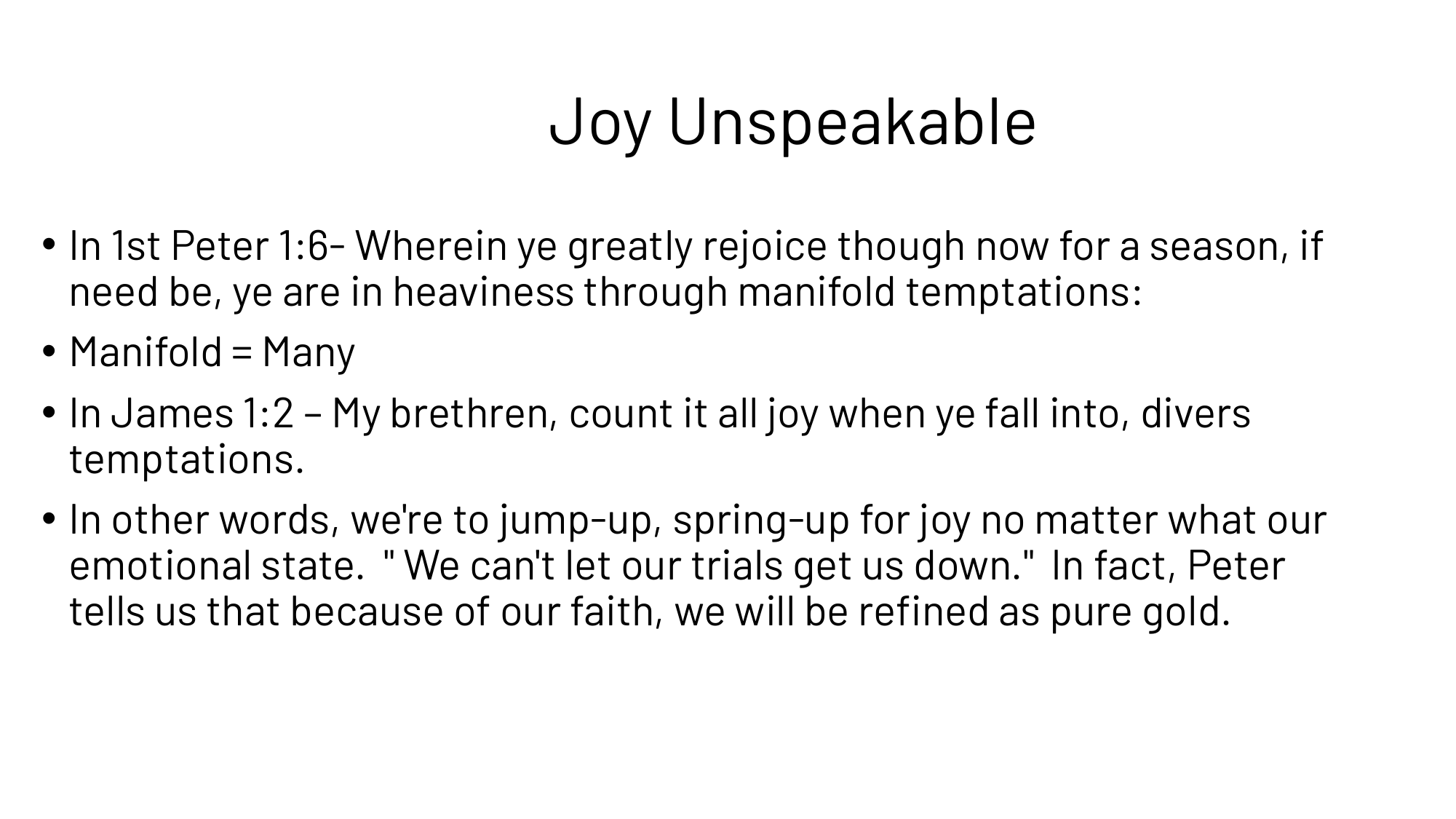

# Joy Unspeakable
In 1st Peter 1:6- Wherein ye greatly rejoice though now for a season, if need be, ye are in heaviness through manifold temptations:
Manifold = Many
In James 1:2 – My brethren, count it all joy when ye fall into, divers temptations.
In other words, we're to jump-up, spring-up for joy no matter what our emotional state.  " We can't let our trials get us down."  In fact, Peter tells us that because of our faith, we will be refined as pure gold.